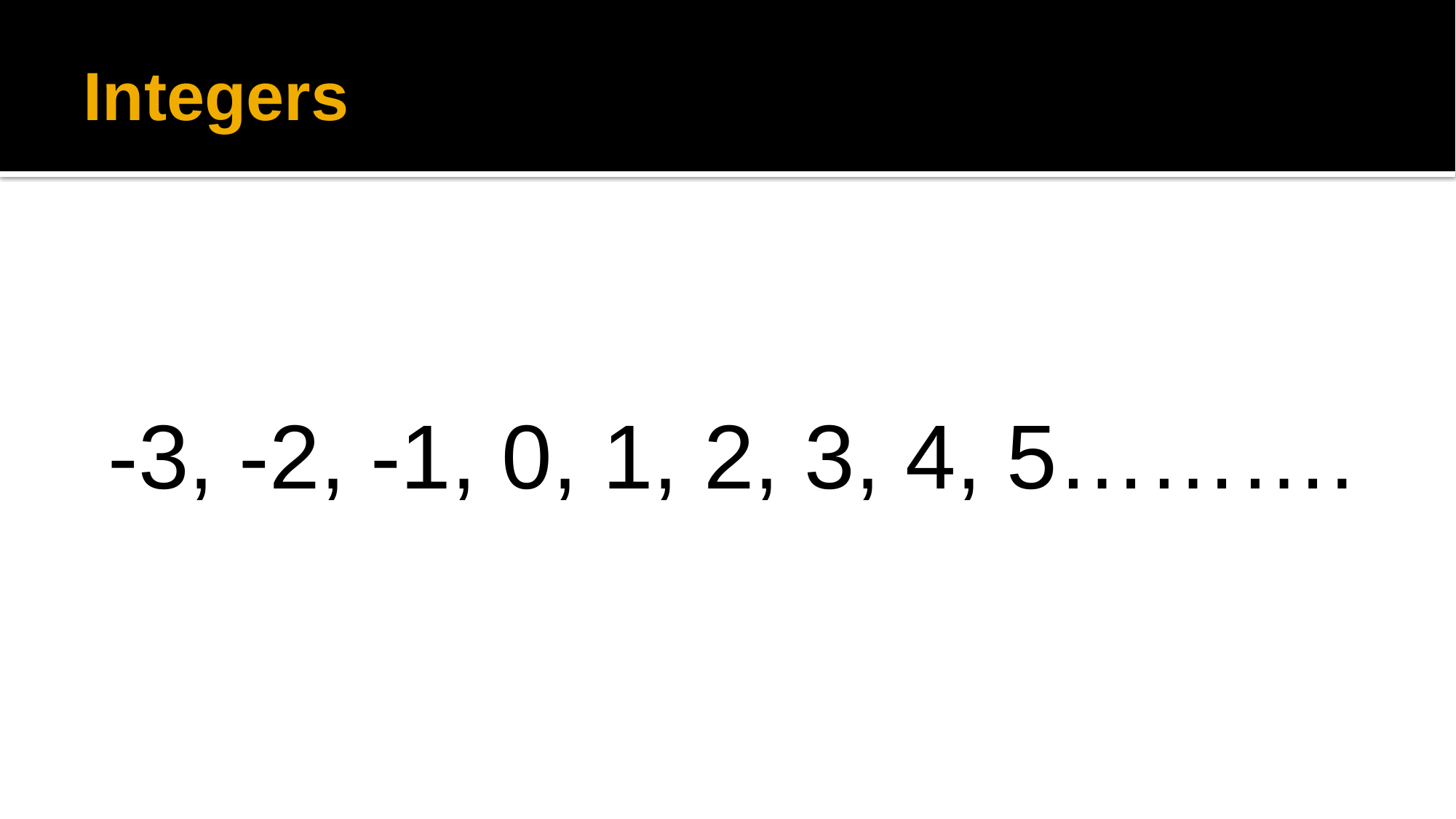

# Integers

-3, -2, -1, 0, 1, 2, 3, 4, 5……….